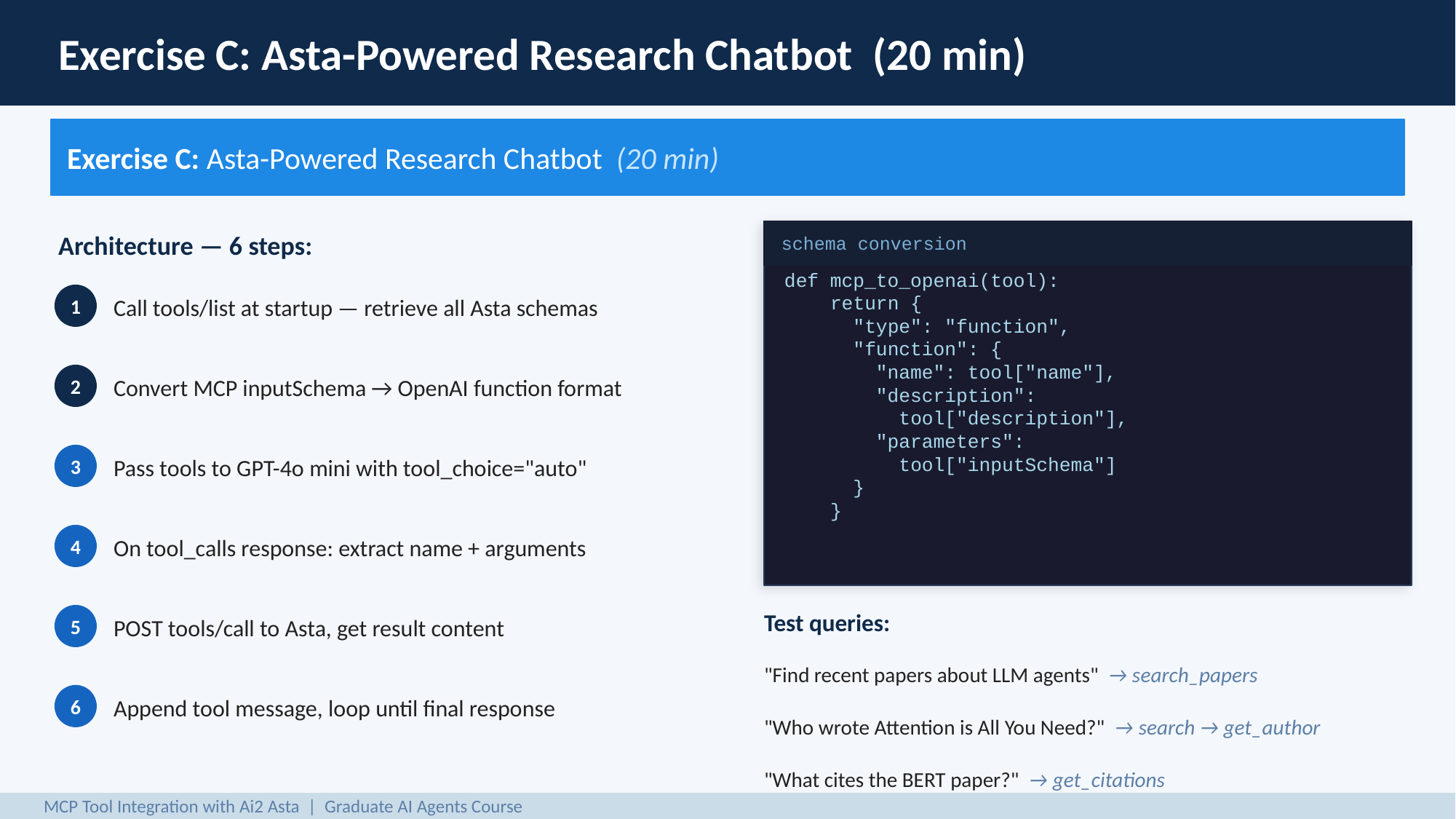

Exercise C: Asta-Powered Research Chatbot  (20 min)

Exercise C: Asta-Powered Research Chatbot  (20 min)
Architecture — 6 steps:

schema conversion
def mcp_to_openai(tool):
    return {
      "type": "function",
      "function": {
        "name": tool["name"],
        "description":
          tool["description"],
        "parameters":
          tool["inputSchema"]
      }
    }

1
Call tools/list at startup — retrieve all Asta schemas

2
Convert MCP inputSchema → OpenAI function format

3
Pass tools to GPT-4o mini with tool_choice="auto"

4
On tool_calls response: extract name + arguments
Test queries:

5
POST tools/call to Asta, get result content
"Find recent papers about LLM agents"  → search_papers

6
Append tool message, loop until final response
"Who wrote Attention is All You Need?"  → search → get_author
"What cites the BERT paper?"  → get_citations
MCP Tool Integration with Ai2 Asta  |  Graduate AI Agents Course